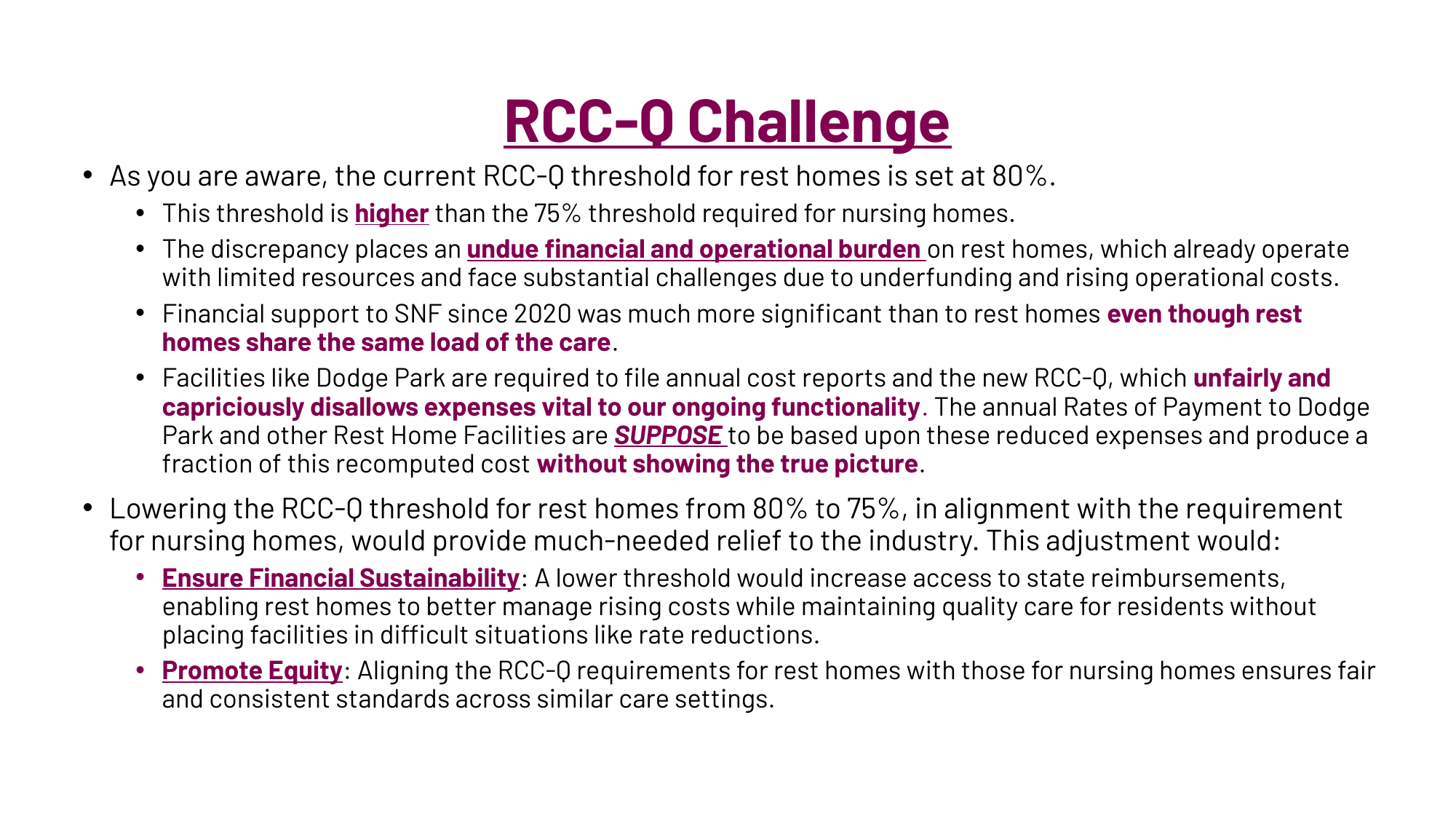

# RCC-Q Challenge
As you are aware, the current RCC-Q threshold for rest homes is set at 80%.
This threshold is higher than the 75% threshold required for nursing homes.
The discrepancy places an undue financial and operational burden on rest homes, which already operate with limited resources and face substantial challenges due to underfunding and rising operational costs.
Financial support to SNF since 2020 was much more significant than to rest homes even though rest homes share the same load of the care.
Facilities like Dodge Park are required to file annual cost reports and the new RCC-Q, which unfairly and capriciously disallows expenses vital to our ongoing functionality. The annual Rates of Payment to Dodge Park and other Rest Home Facilities are SUPPOSE to be based upon these reduced expenses and produce a fraction of this recomputed cost without showing the true picture.
Lowering the RCC-Q threshold for rest homes from 80% to 75%, in alignment with the requirement for nursing homes, would provide much-needed relief to the industry. This adjustment would:
Ensure Financial Sustainability: A lower threshold would increase access to state reimbursements, enabling rest homes to better manage rising costs while maintaining quality care for residents without placing facilities in difficult situations like rate reductions.
Promote Equity: Aligning the RCC-Q requirements for rest homes with those for nursing homes ensures fair and consistent standards across similar care settings.